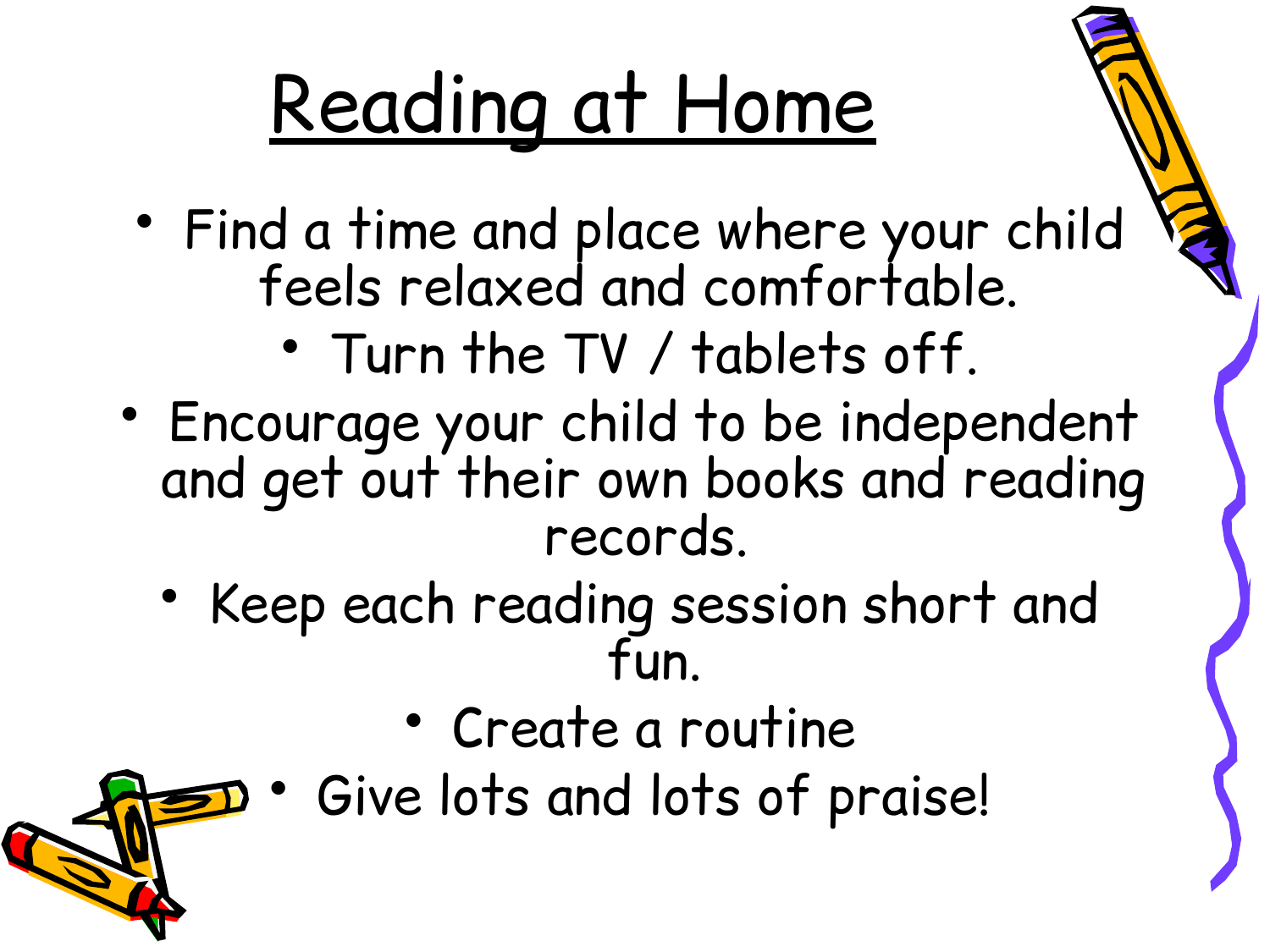

# Reading at Home
Find a time and place where your child feels relaxed and comfortable.
Turn the TV / tablets off.
Encourage your child to be independent and get out their own books and reading records.
Keep each reading session short and fun.
Create a routine
Give lots and lots of praise!